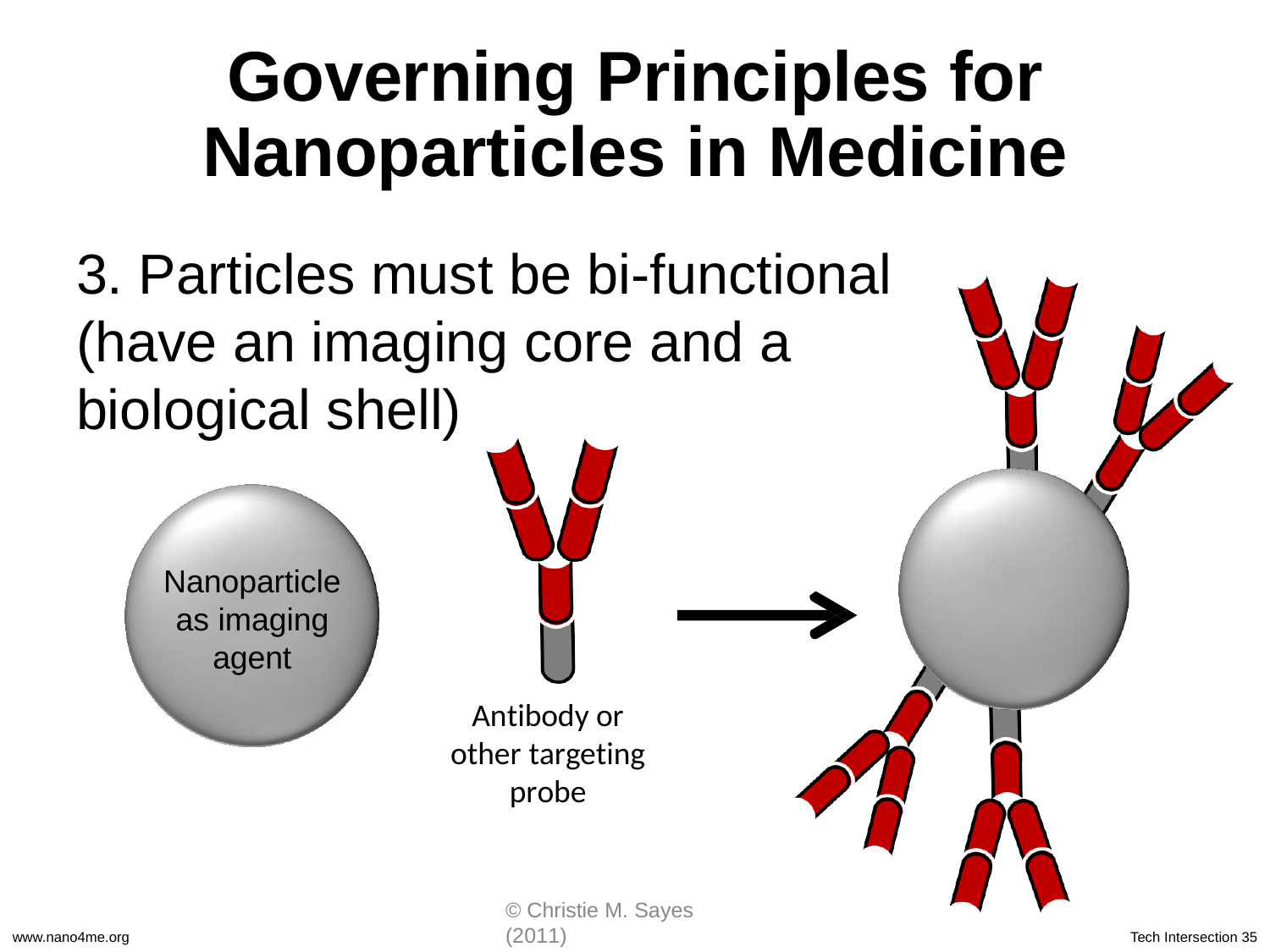

Governing Principles for
Nanoparticles in Medicine
3. Particles must be bi-functional (have an imaging core and a biological shell)

Nanoparticle as imaging agent
Antibody or other targeting probe

© Christie M. Sayes  (2011)